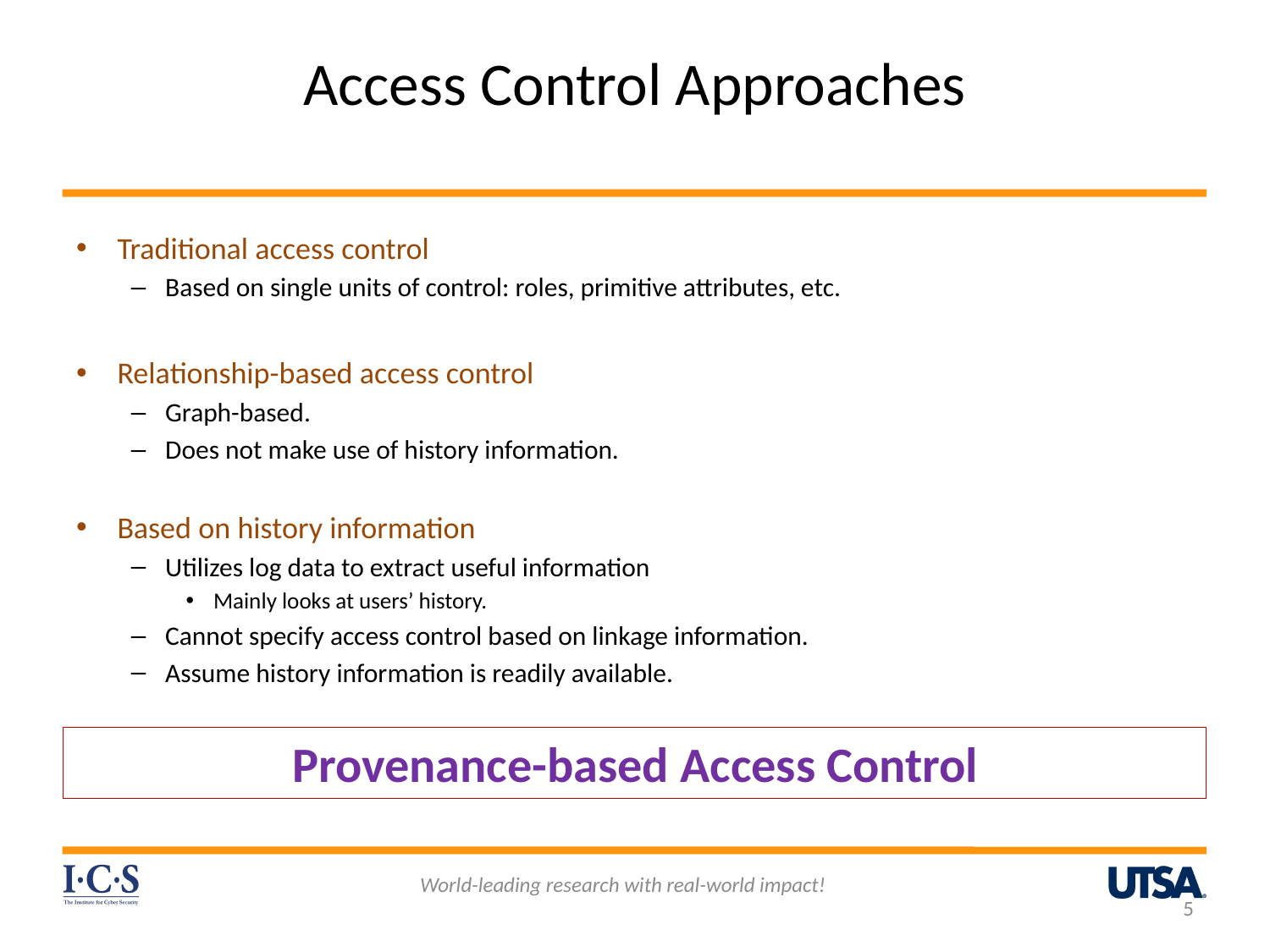

# Access Control Approaches
Traditional access control
Based on single units of control: roles, primitive attributes, etc.

Relationship-based access control
Graph-based.
Does not make use of history information.

Based on history information
Utilizes log data to extract useful information
Mainly looks at users’ history.
Cannot specify access control based on linkage information.
Assume history information is readily available.

Provenance-based Access Control
World-leading research with real-world impact!
5